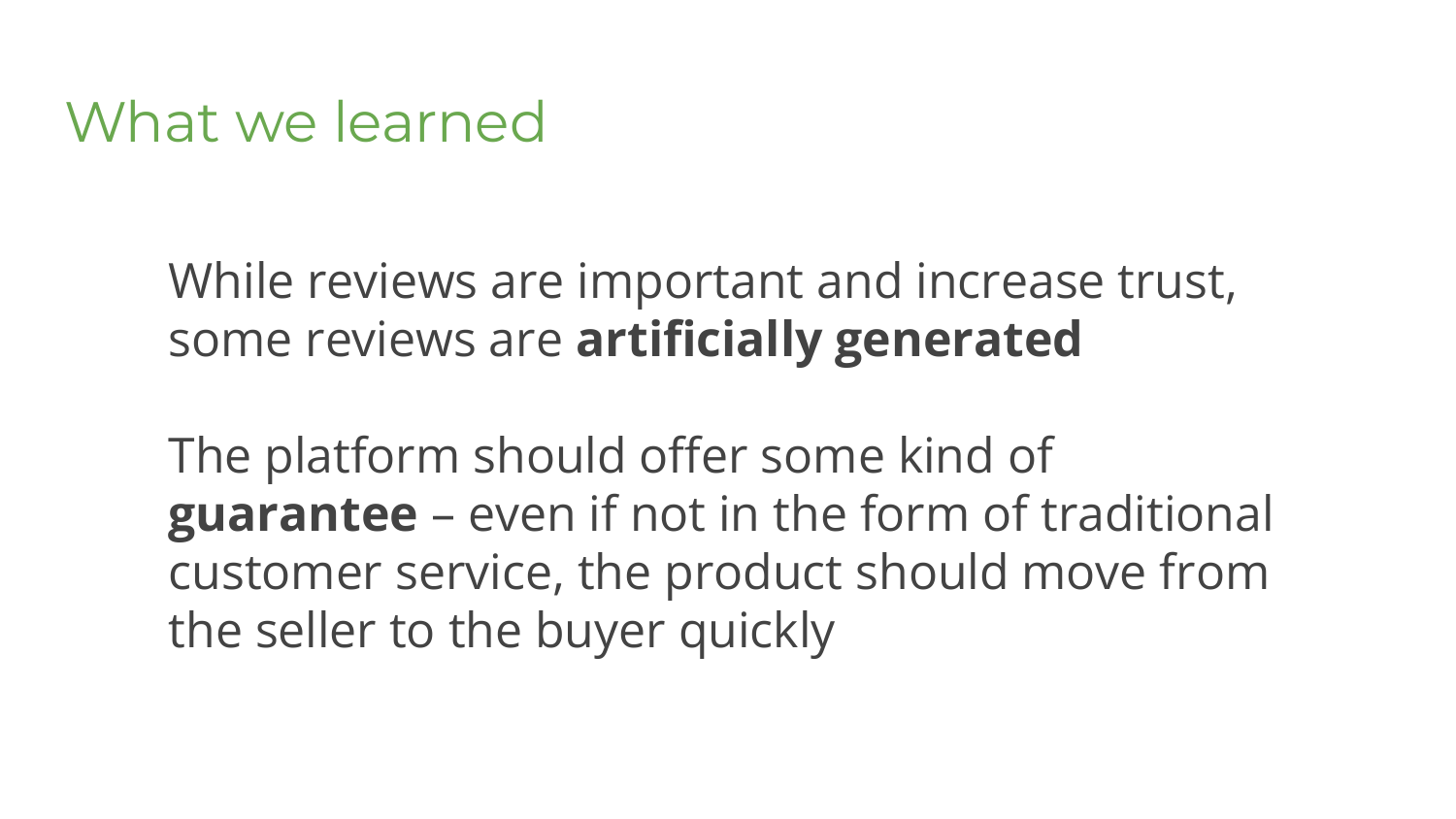

# What we learned
While reviews are important and increase trust, some reviews are artificially generated

The platform should offer some kind of guarantee – even if not in the form of traditional customer service, the product should move from the seller to the buyer quickly